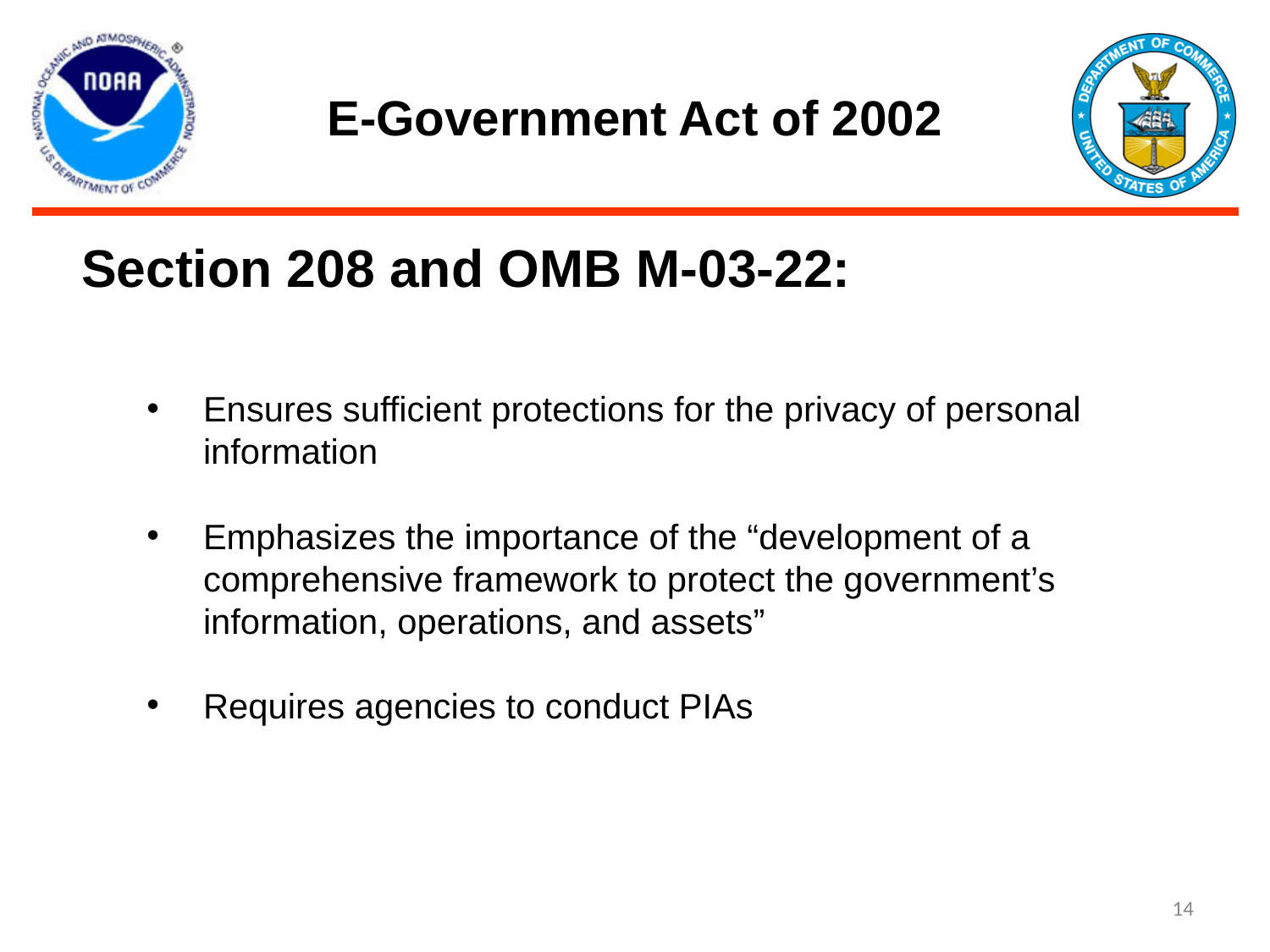

# E-Government Act of 2002
Section 208 and OMB M-03-22:

Ensures sufficient protections for the privacy of personal information

Emphasizes the importance of the “development of a comprehensive framework to protect the government’s information, operations, and assets”

Requires agencies to conduct PIAs
14